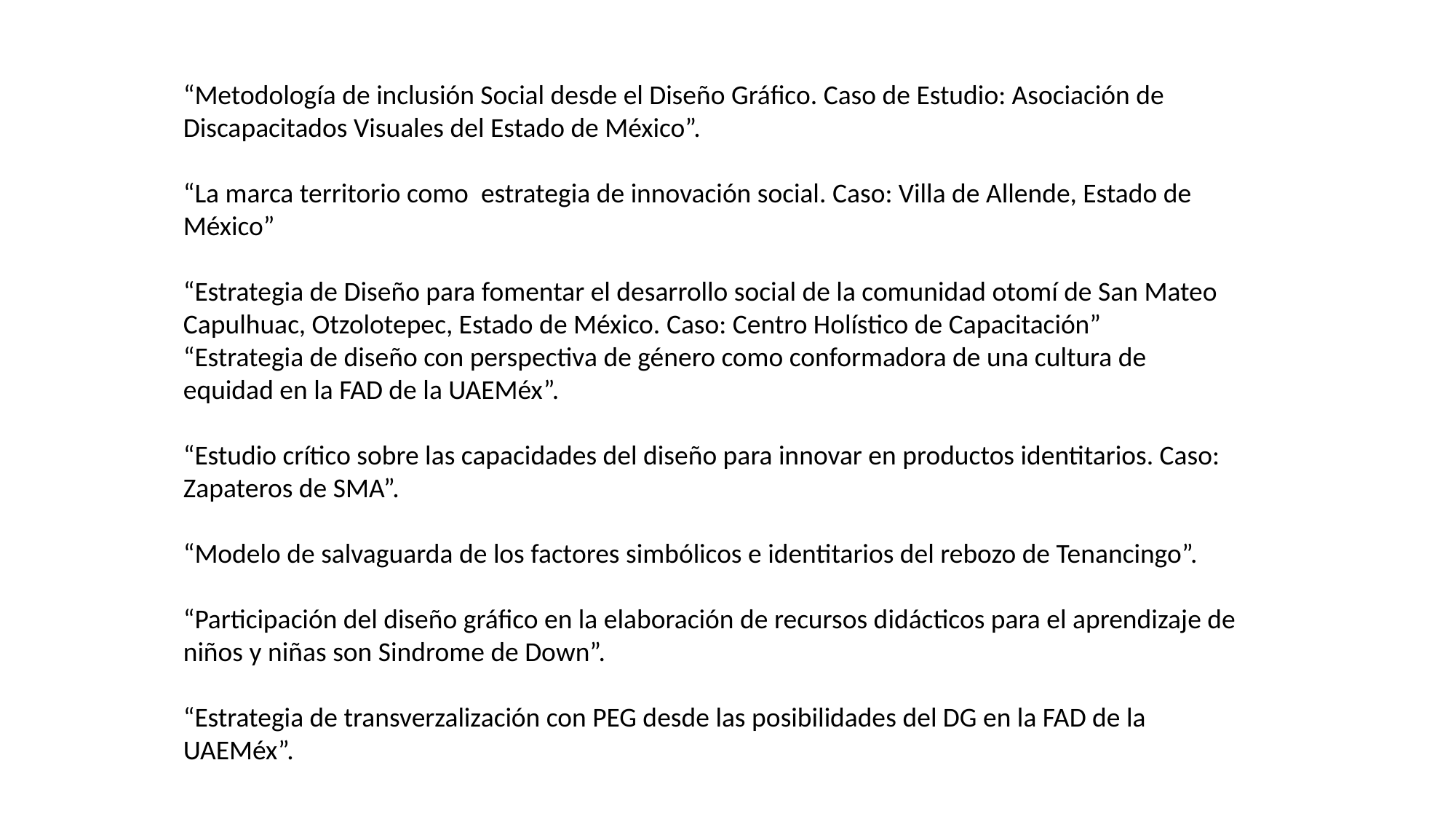

“Metodología de inclusión Social desde el Diseño Gráfico. Caso de Estudio: Asociación de Discapacitados Visuales del Estado de México”.

“La marca territorio como  estrategia de innovación social. Caso: Villa de Allende, Estado de México”

“Estrategia de Diseño para fomentar el desarrollo social de la comunidad otomí de San Mateo Capulhuac, Otzolotepec, Estado de México. Caso: Centro Holístico de Capacitación”
“Estrategia de diseño con perspectiva de género como conformadora de una cultura de equidad en la FAD de la UAEMéx”.

“Estudio crítico sobre las capacidades del diseño para innovar en productos identitarios. Caso: Zapateros de SMA”.

“Modelo de salvaguarda de los factores simbólicos e identitarios del rebozo de Tenancingo”.

“Participación del diseño gráfico en la elaboración de recursos didácticos para el aprendizaje de niños y niñas son Sindrome de Down”.

“Estrategia de transverzalización con PEG desde las posibilidades del DG en la FAD de la UAEMéx”.